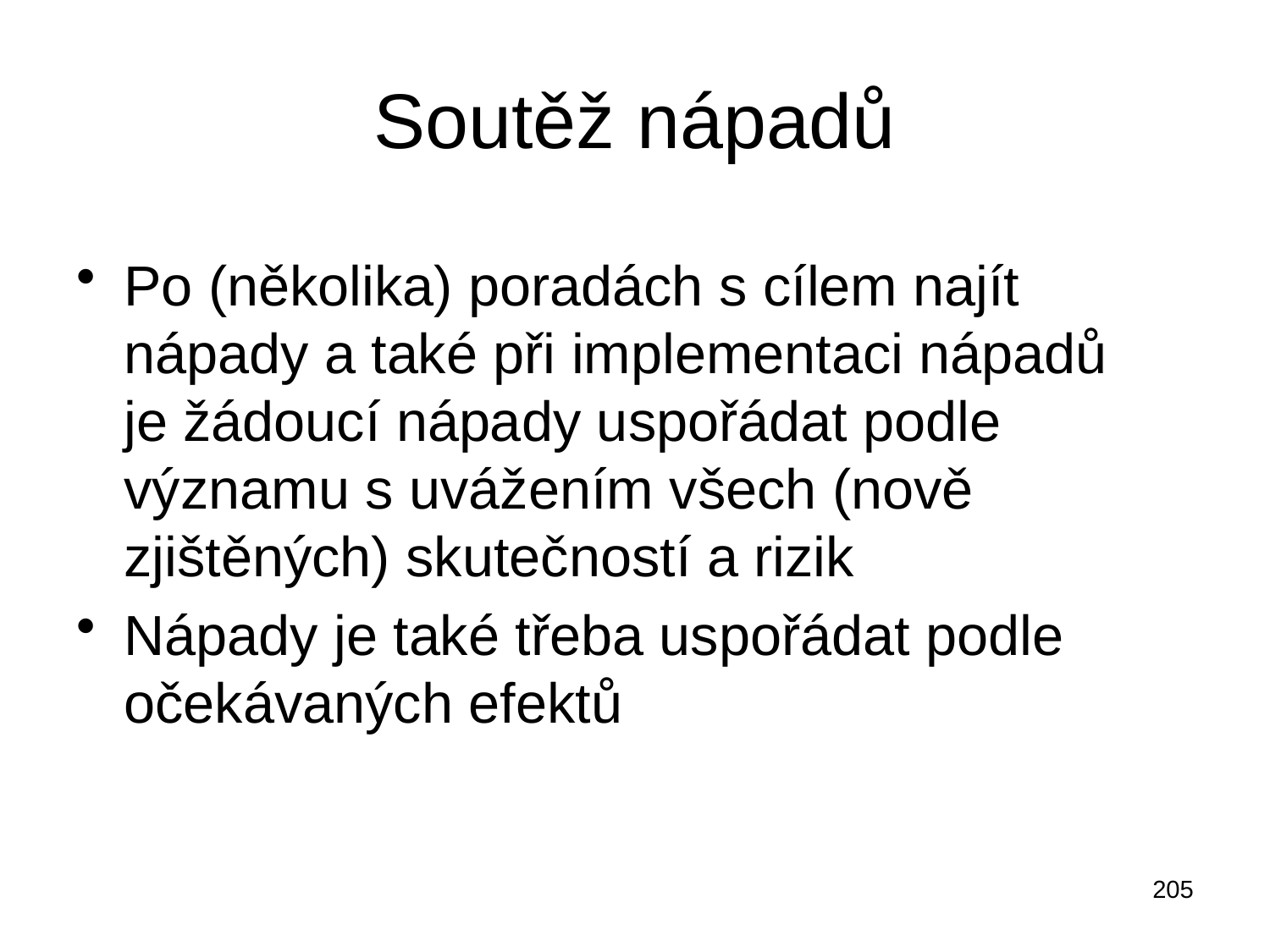

# Soutěž nápadů
Po (několika) poradách s cílem najít nápady a také při implementaci nápadů je žádoucí nápady uspořádat podle významu s uvážením všech (nově zjištěných) skutečností a rizik
Nápady je také třeba uspořádat podle očekávaných efektů
205